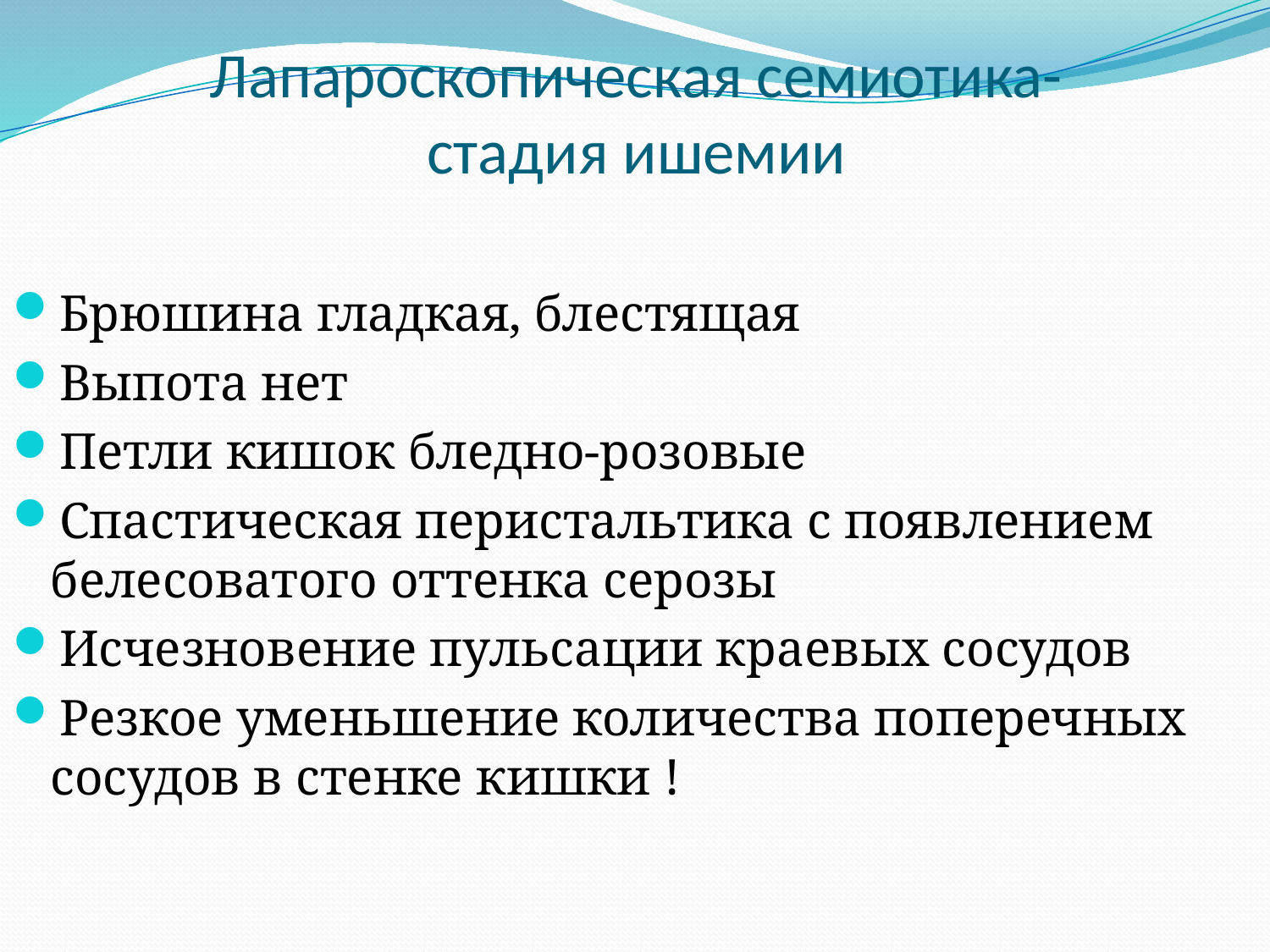

# Лапароскопическая семиотика- стадия ишемии
Брюшина гладкая, блестящая
Выпота нет
Петли кишок бледно-розовые
Спастическая перистальтика с появлением белесоватого оттенка серозы
Исчезновение пульсации краевых сосудов
Резкое уменьшение количества поперечных сосудов в стенке кишки !